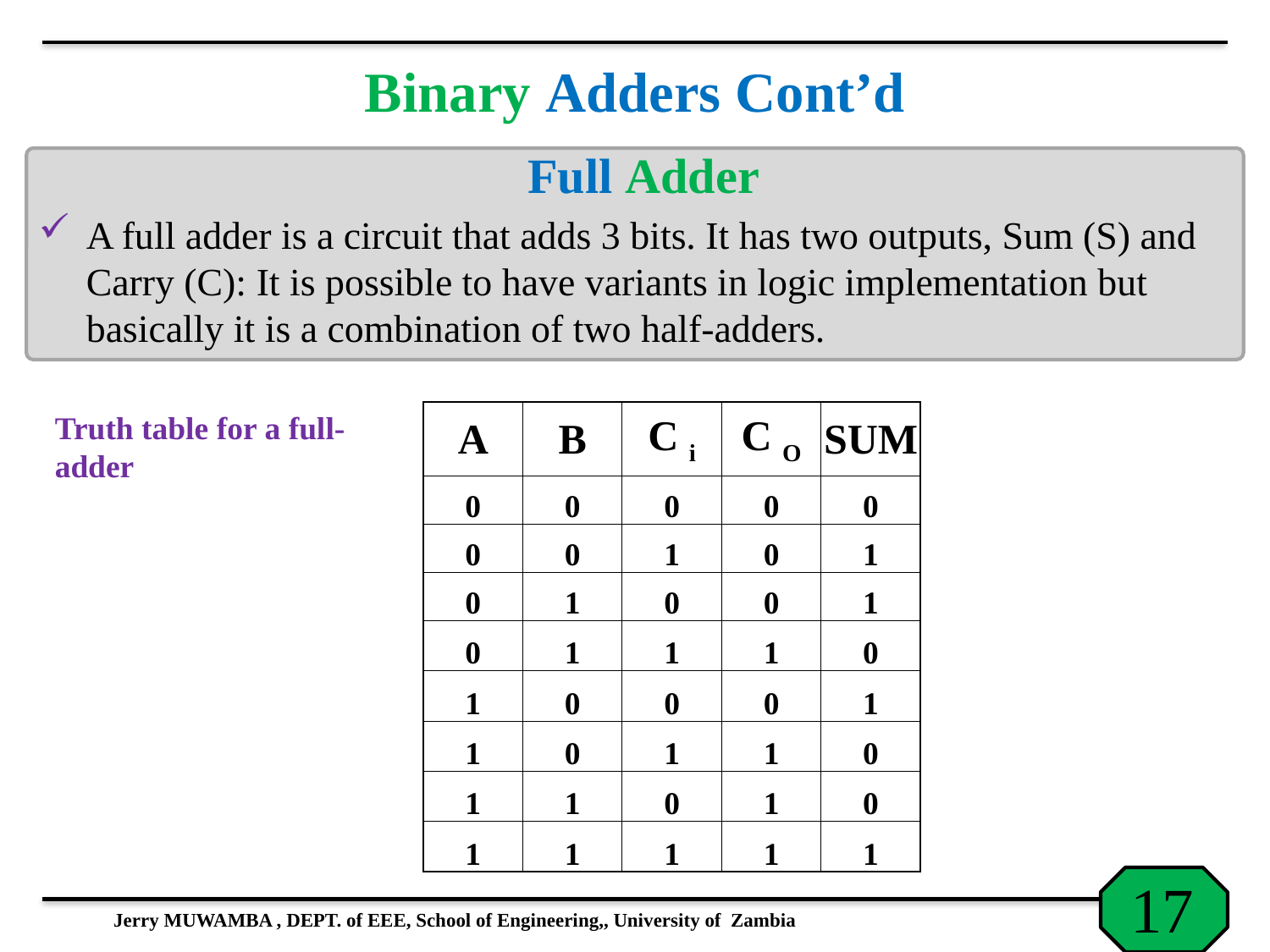

# Binary Adders Cont’d
 Full Adder
A full adder is a circuit that adds 3 bits. It has two outputs, Sum (S) and Carry (C): It is possible to have variants in logic implementation but basically it is a combination of two half-adders.

Truth table for a full-adder
| A | B | C i | C O | SUM |
| --- | --- | --- | --- | --- |
| 0 | 0 | 0 | 0 | 0 |
| 0 | 0 | 1 | 0 | 1 |
| 0 | 1 | 0 | 0 | 1 |
| 0 | 1 | 1 | 1 | 0 |
| 1 | 0 | 0 | 0 | 1 |
| 1 | 0 | 1 | 1 | 0 |
| 1 | 1 | 0 | 1 | 0 |
| 1 | 1 | 1 | 1 | 1 |
Jerry MUWAMBA , DEPT. of EEE, School of Engineering,, University of  Zambia

17